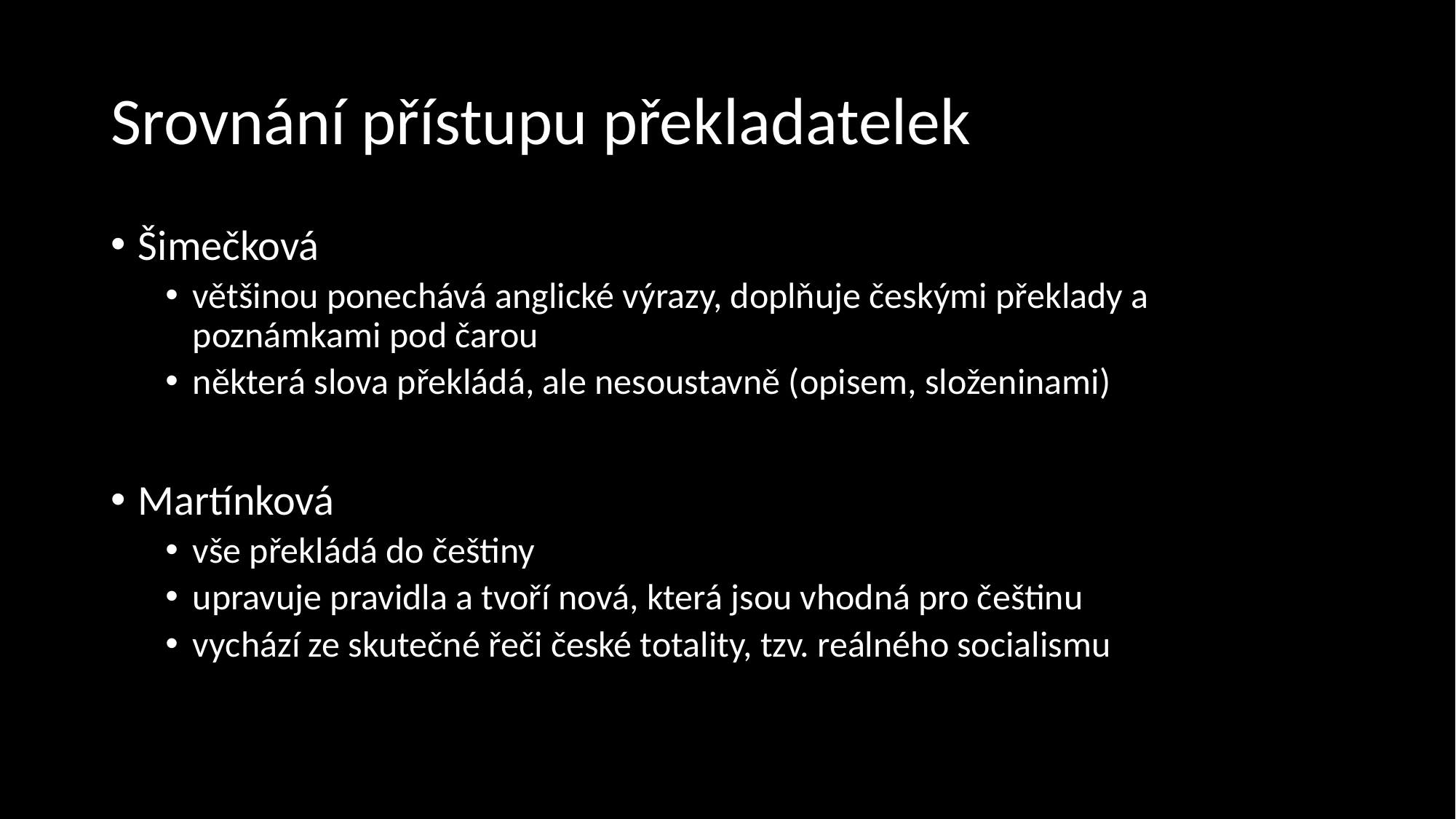

# Srovnání přístupu překladatelek
Šimečková
většinou ponechává anglické výrazy, doplňuje českými překlady a poznámkami pod čarou
některá slova překládá, ale nesoustavně (opisem, složeninami)

Martínková
vše překládá do češtiny
upravuje pravidla a tvoří nová, která jsou vhodná pro češtinu
vychází ze skutečné řeči české totality, tzv. reálného socialismu